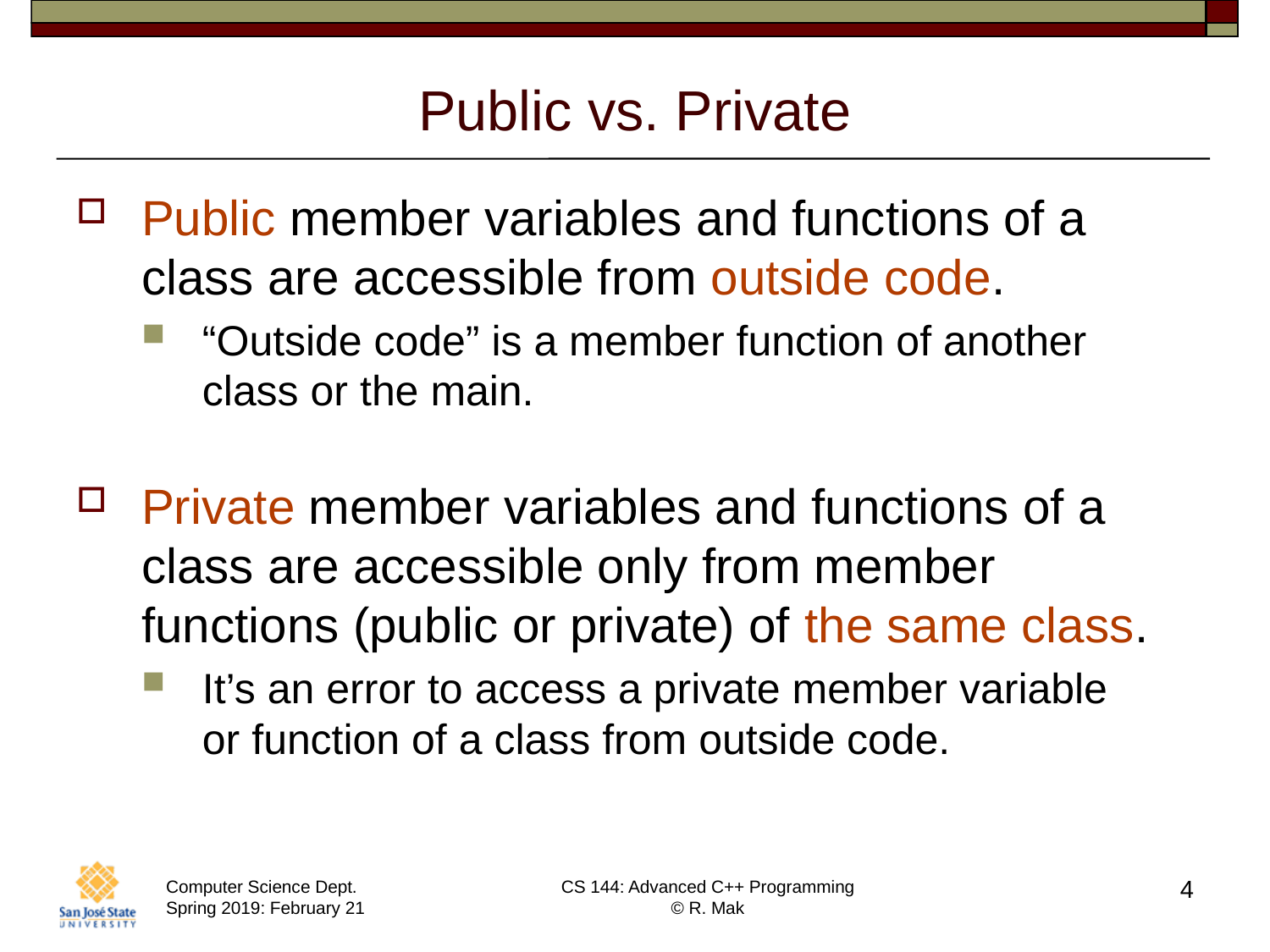

# Public vs. Private
Public member variables and functions of a class are accessible from outside code.
“Outside code” is a member function of another class or the main.

Private member variables and functions of a class are accessible only from member functions (public or private) of the same class.
It’s an error to access a private member variable
or function of a class from outside code.
4